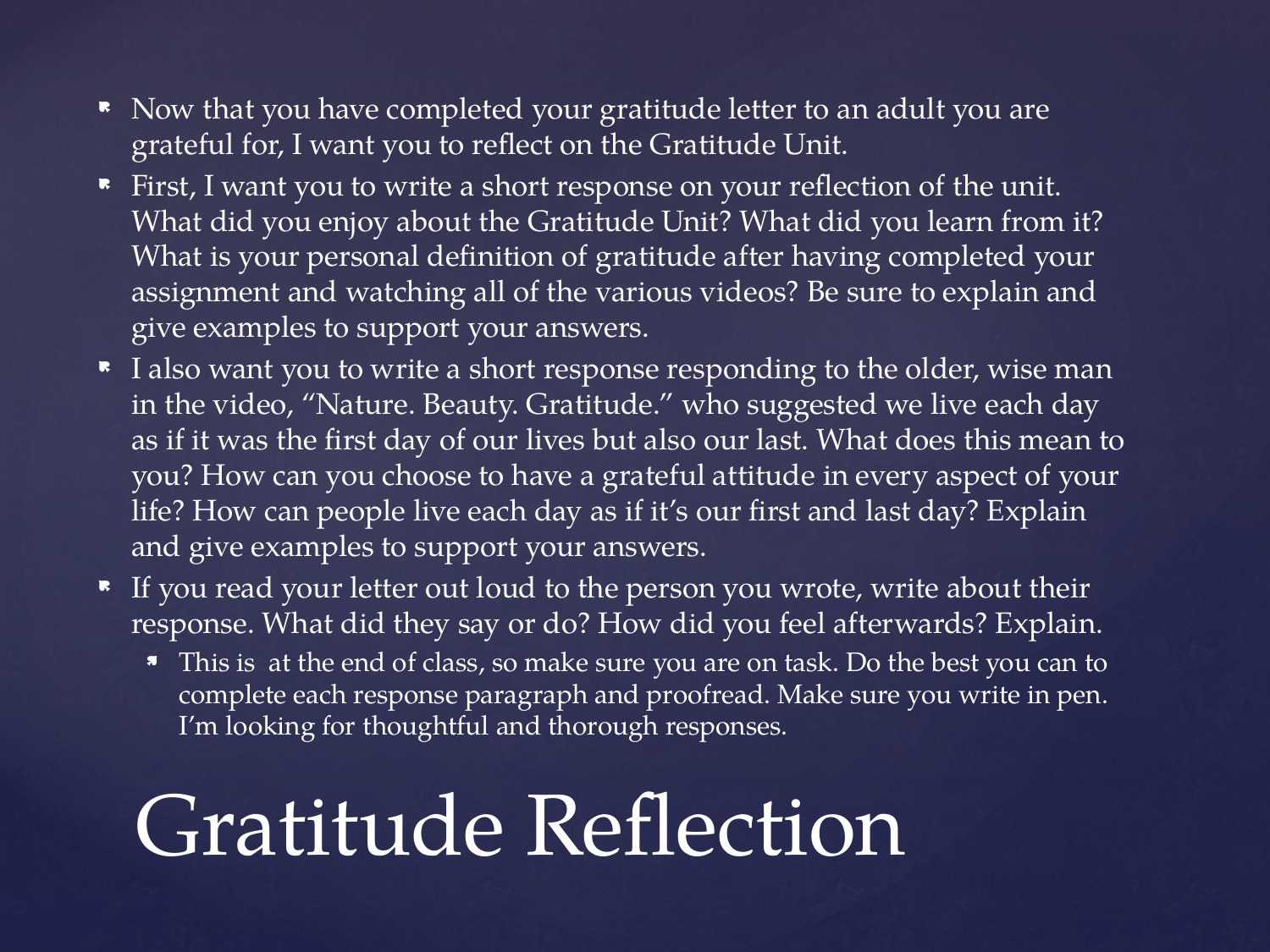

Now that you have completed your gratitude letter to an adult you are grateful for, I want you to reflect on the Gratitude Unit.
First, I want you to write a short response on your reflection of the unit. What did you enjoy about the Gratitude Unit? What did you learn from it? What is your personal definition of gratitude after having completed your assignment and watching all of the various videos? Be sure to explain and give examples to support your answers.
I also want you to write a short response responding to the older, wise man in the video, “Nature. Beauty. Gratitude.” who suggested we live each day as if it was the first day of our lives but also our last. What does this mean to you? How can you choose to have a grateful attitude in every aspect of your life? How can people live each day as if it’s our first and last day? Explain and give examples to support your answers.
If you read your letter out loud to the person you wrote, write about their response. What did they say or do? How did you feel afterwards? Explain.
This is  at the end of class, so make sure you are on task. Do the best you can to complete each response paragraph and proofread. Make sure you write in pen. I’m looking for thoughtful and thorough responses.
# Gratitude Reflection